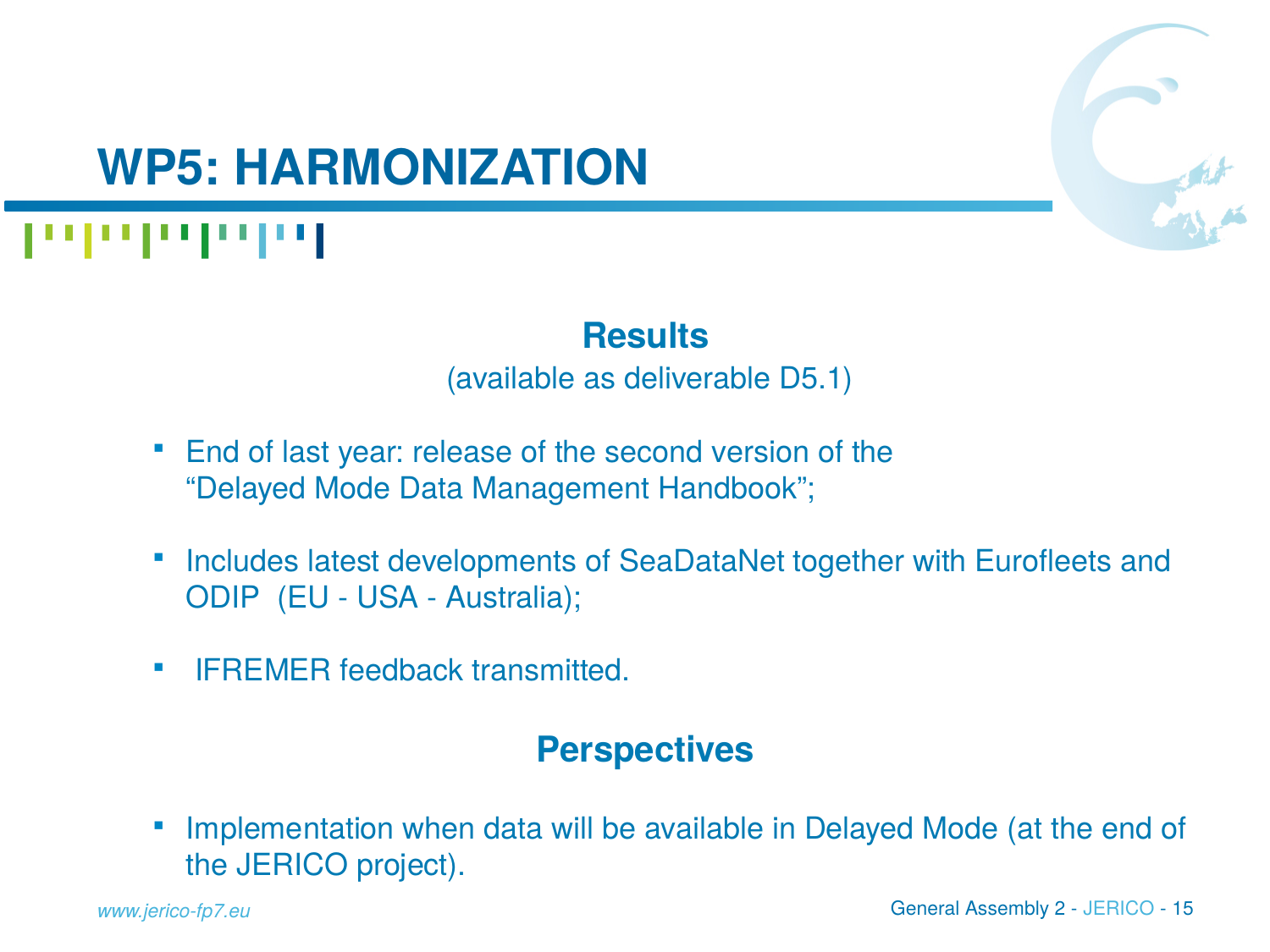

# WP5: harmonization
Results
 (available as deliverable D5.1)

End of last year: release of the second version of the
“Delayed Mode Data Management Handbook”;

Includes latest developments of SeaDataNet together with Eurofleets and ODIP  (EU - USA - Australia);

 IFREMER feedback transmitted.

Perspectives

Implementation when data will be available in Delayed Mode (at the end of the JERICO project).

www.jerico-fp7.eu